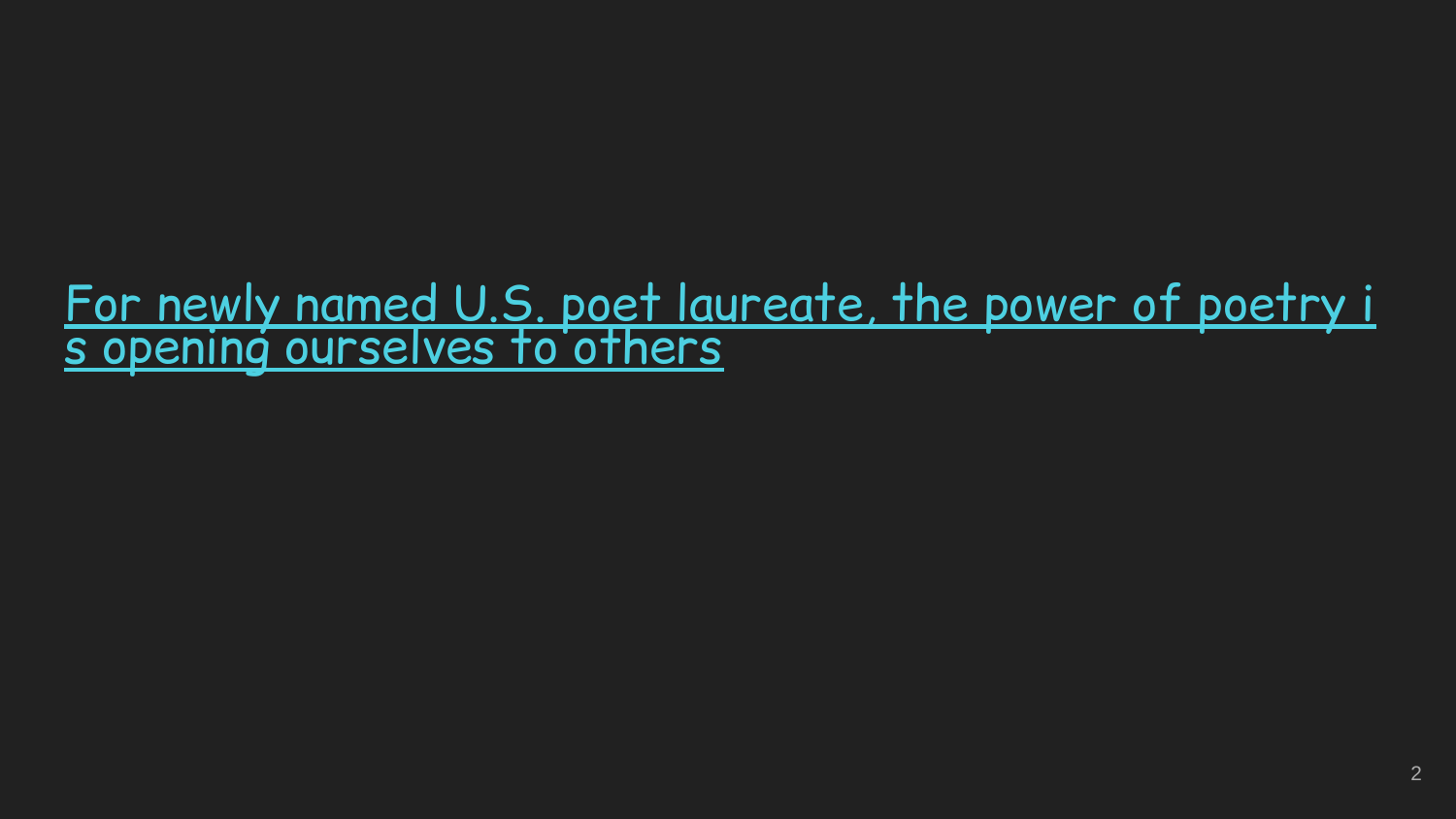

For newly named U.S. poet laureate, the power of poetry is opening ourselves to others
2